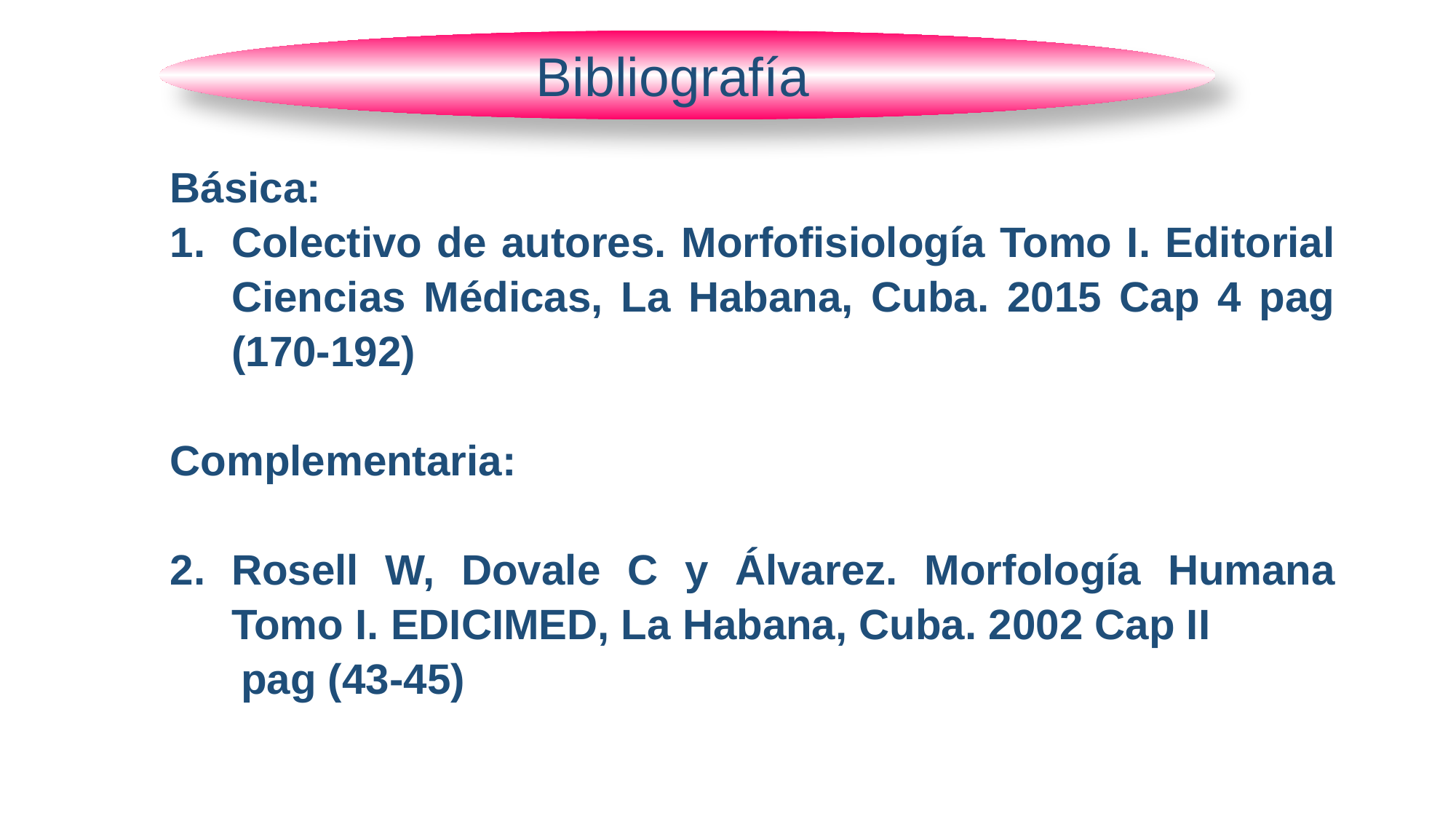

Bibliografía
Básica:
Colectivo de autores. Morfofisiología Tomo I. Editorial Ciencias Médicas, La Habana, Cuba. 2015 Cap 4 pag (170-192)

Complementaria:

Rosell W, Dovale C y Álvarez. Morfología Humana Tomo I. EDICIMED, La Habana, Cuba. 2002 Cap II
      pag (43-45)